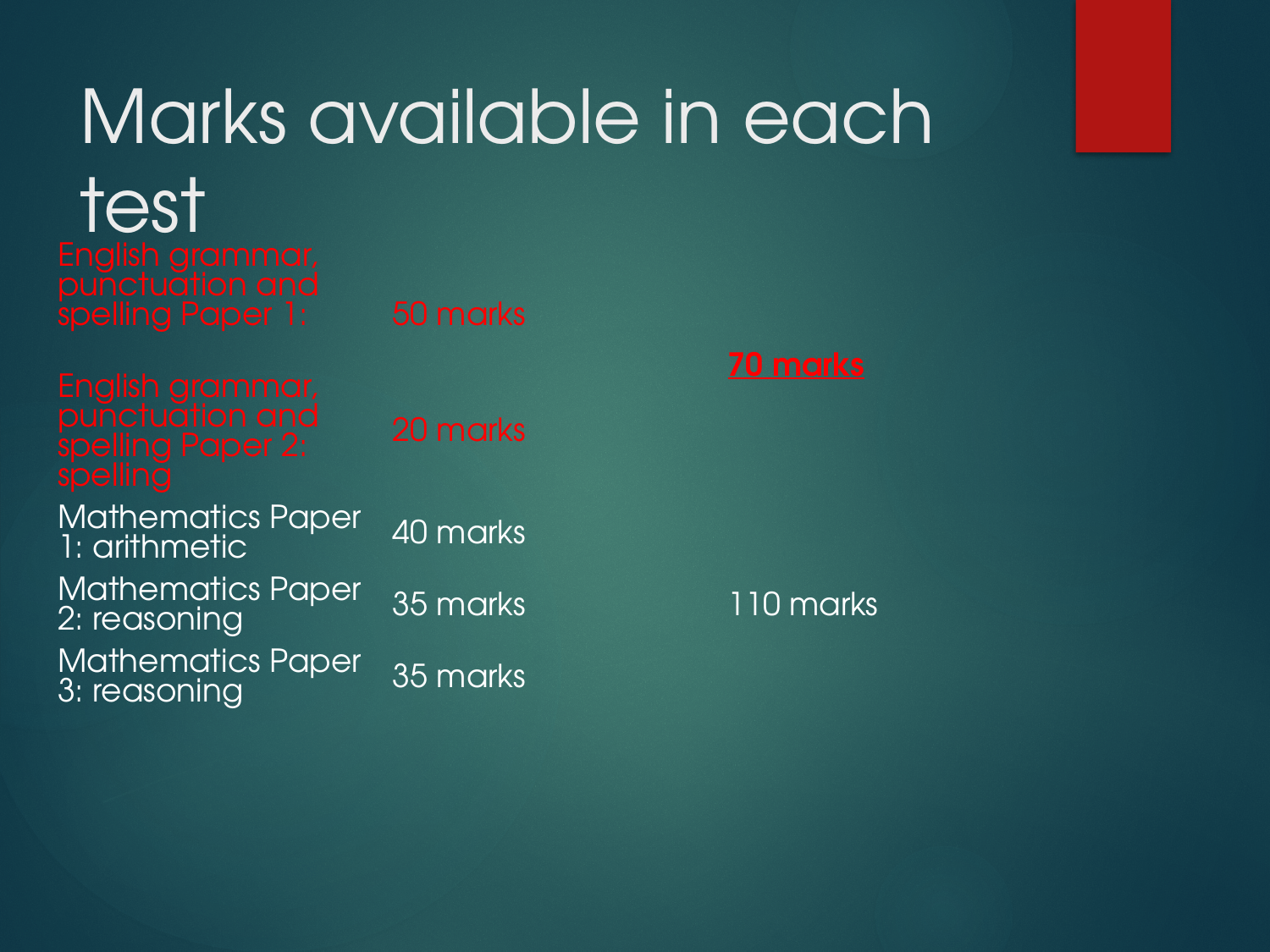

# Marks available in each test

| English grammar, punctuation and spelling Paper 1: | 50 marks | 70 marks |
| --- | --- | --- |
| English grammar, punctuation and spelling Paper 2: spelling | 20 marks |  |
| Mathematics Paper 1: arithmetic | 40 marks | 110 marks |
| Mathematics Paper 2: reasoning | 35 marks |  |
| Mathematics Paper 3: reasoning | 35 marks |  |